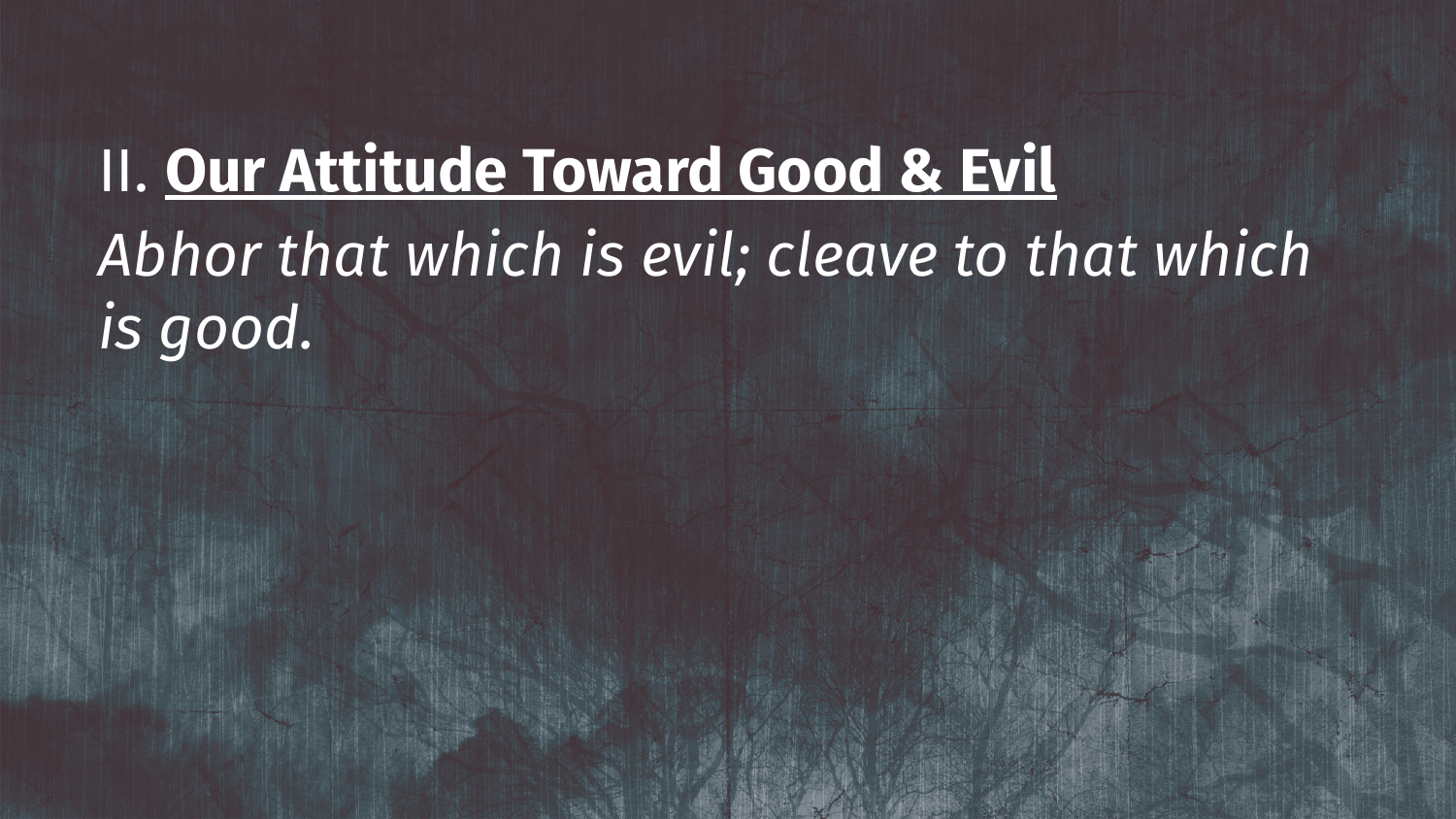

II. Our Attitude Toward Good & Evil
Abhor that which is evil; cleave to that which is good.